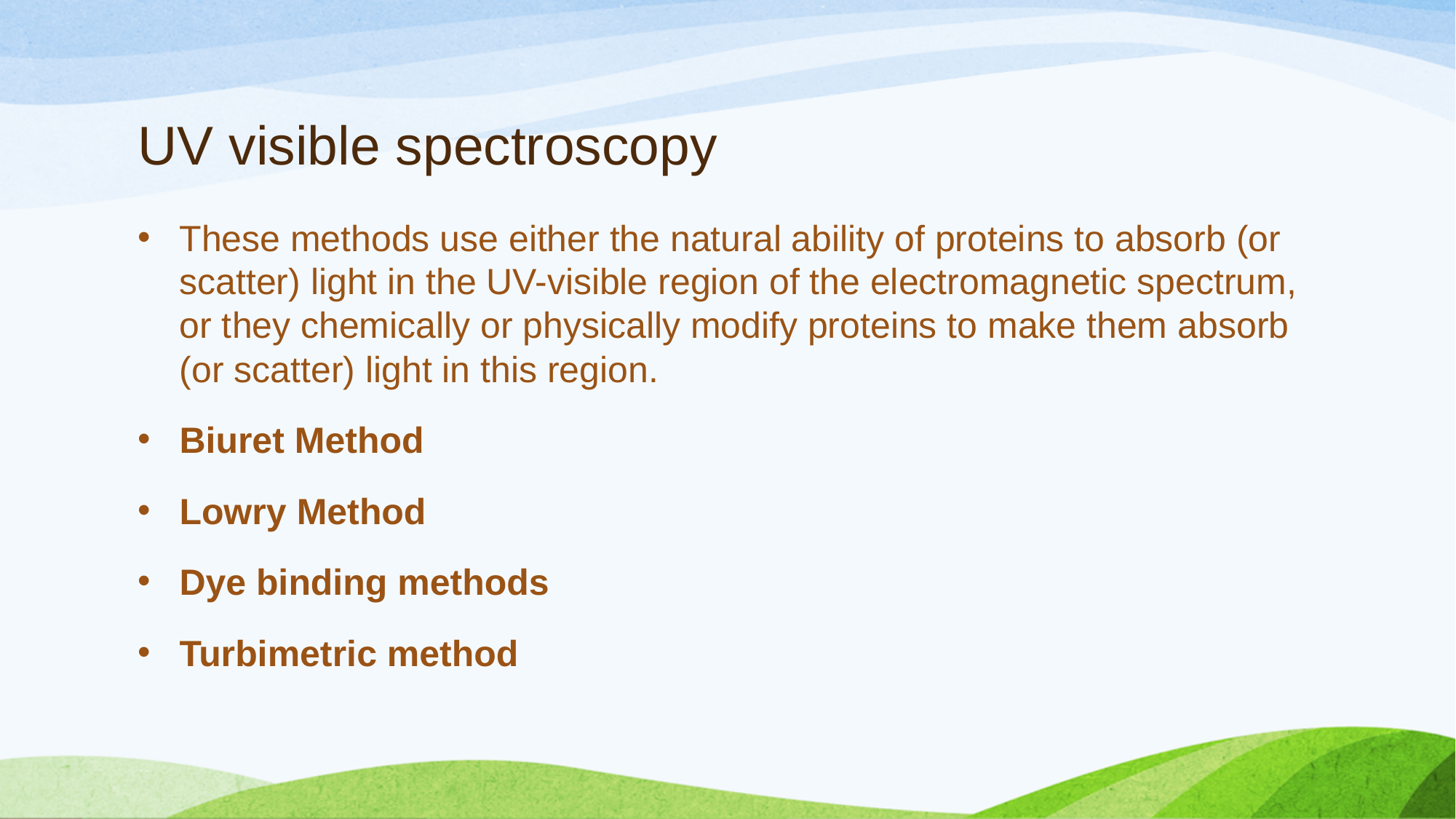

# UV visible spectroscopy
These methods use either the natural ability of proteins to absorb (or scatter) light in the UV-visible region of the electromagnetic spectrum, or they chemically or physically modify proteins to make them absorb (or scatter) light in this region.
Biuret Method
Lowry Method
Dye binding methods
Turbimetric method